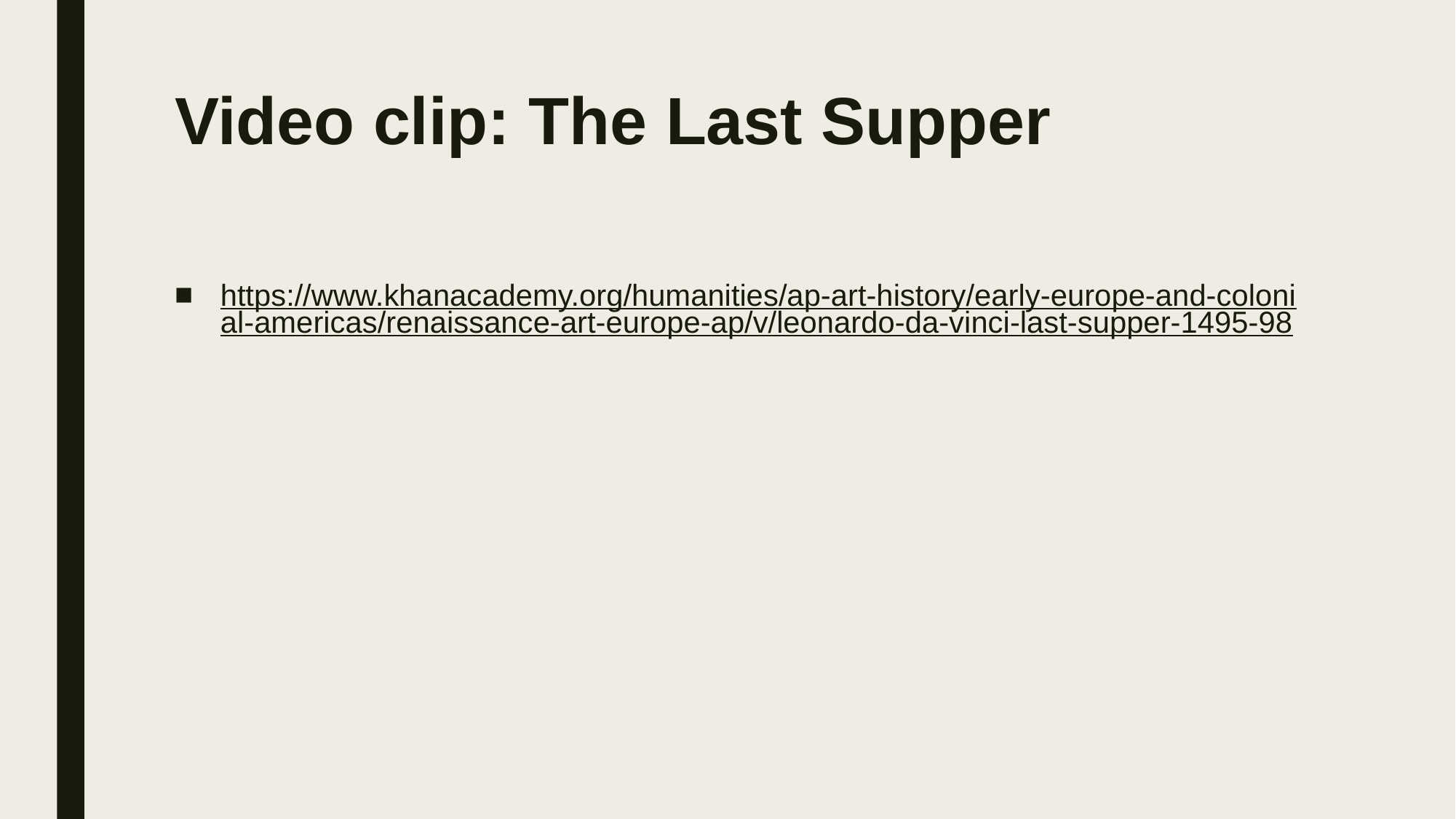

# Video clip: The Last Supper
https://www.khanacademy.org/humanities/ap-art-history/early-europe-and-colonial-americas/renaissance-art-europe-ap/v/leonardo-da-vinci-last-supper-1495-98